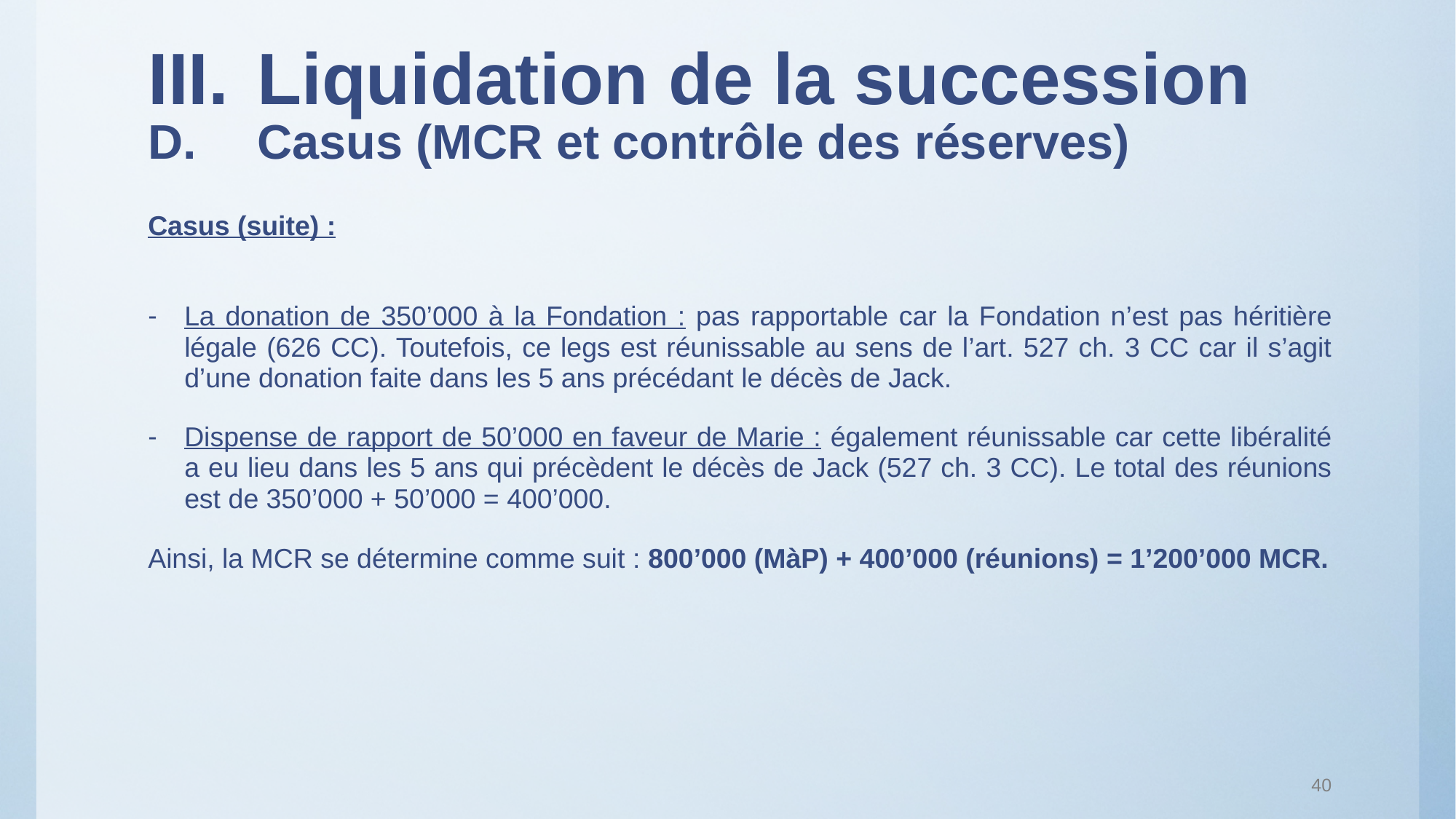

# III.	Liquidation de la succession D.	Casus (MCR et contrôle des réserves)
Casus (suite) :

La donation de 350’000 à la Fondation : pas rapportable car la Fondation n’est pas héritière légale (626 CC). Toutefois, ce legs est réunissable au sens de l’art. 527 ch. 3 CC car il s’agit d’une donation faite dans les 5 ans précédant le décès de Jack.
Dispense de rapport de 50’000 en faveur de Marie : également réunissable car cette libéralité a eu lieu dans les 5 ans qui précèdent le décès de Jack (527 ch. 3 CC). Le total des réunions est de 350’000 + 50’000 = 400’000.
Ainsi, la MCR se détermine comme suit : 800’000 (MàP) + 400’000 (réunions) = 1’200’000 MCR.

40